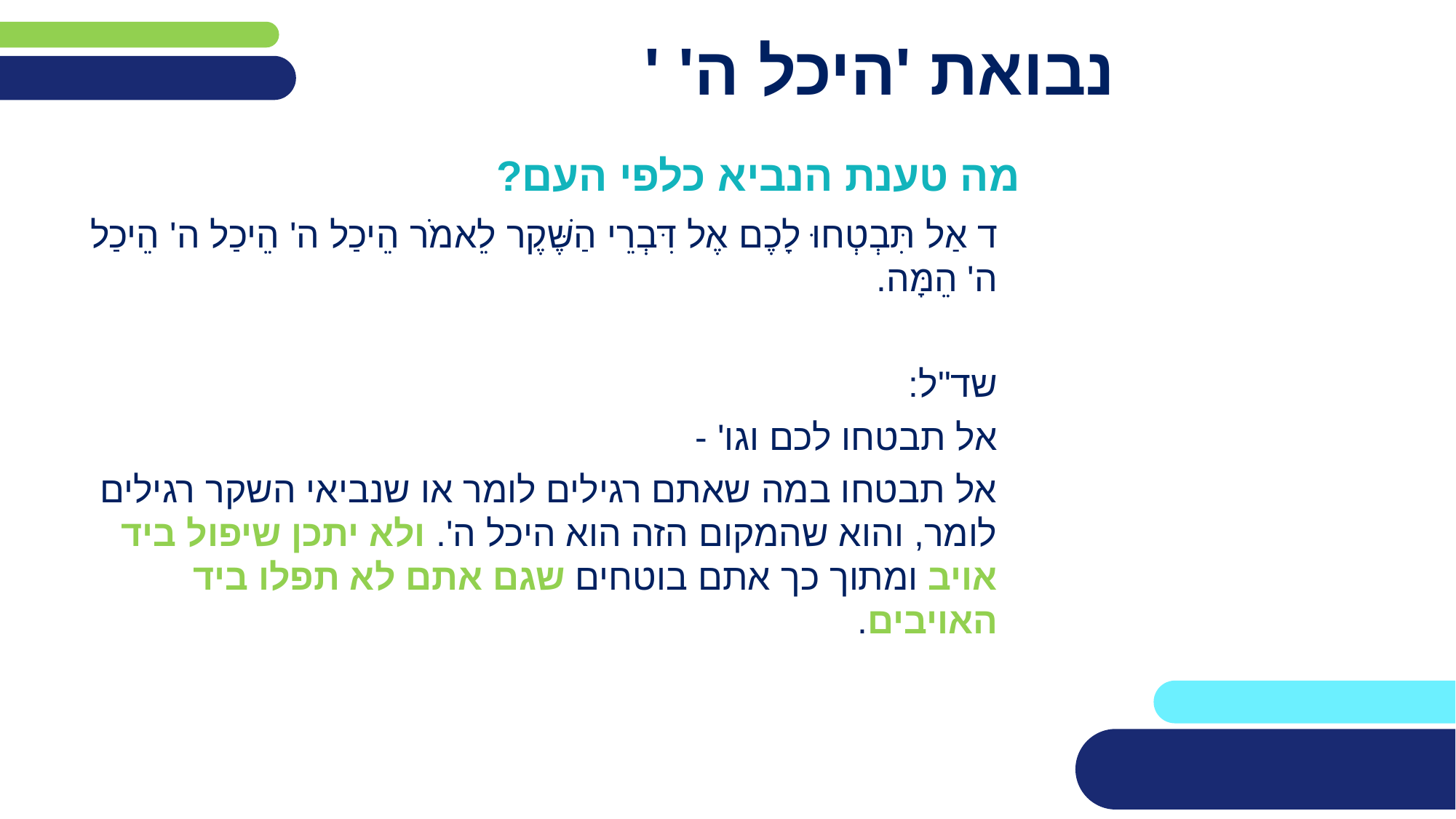

# נבואת 'היכל ה' '
מה טענת הנביא כלפי העם?
ד אַל תִּבְטְחוּ לָכֶם אֶל דִּבְרֵי הַשֶּׁקֶר לֵאמֹר הֵיכַל ה' הֵיכַל ה' הֵיכַל ה' הֵמָּה.

שד"ל:
אל תבטחו לכם וגו' -
אל תבטחו במה שאתם רגילים לומר או שנביאי השקר רגילים לומר, והוא שהמקום הזה הוא היכל ה'. ולא יתכן שיפול ביד אויב ומתוך כך אתם בוטחים שגם אתם לא תפלו ביד האויבים.